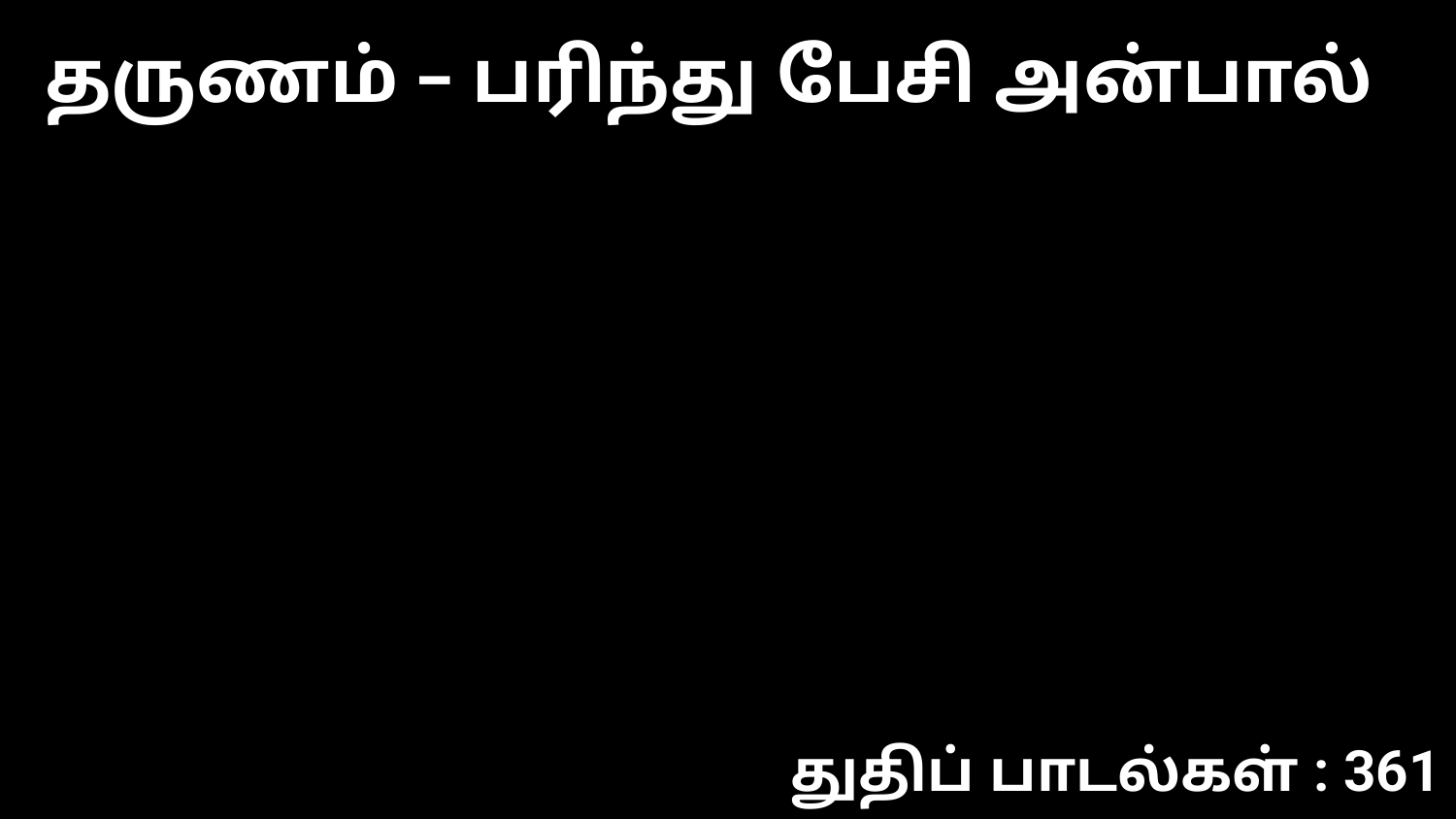

தருணம் – பரிந்து பேசி அன்பால்
துதிப் பாடல்கள் : 361